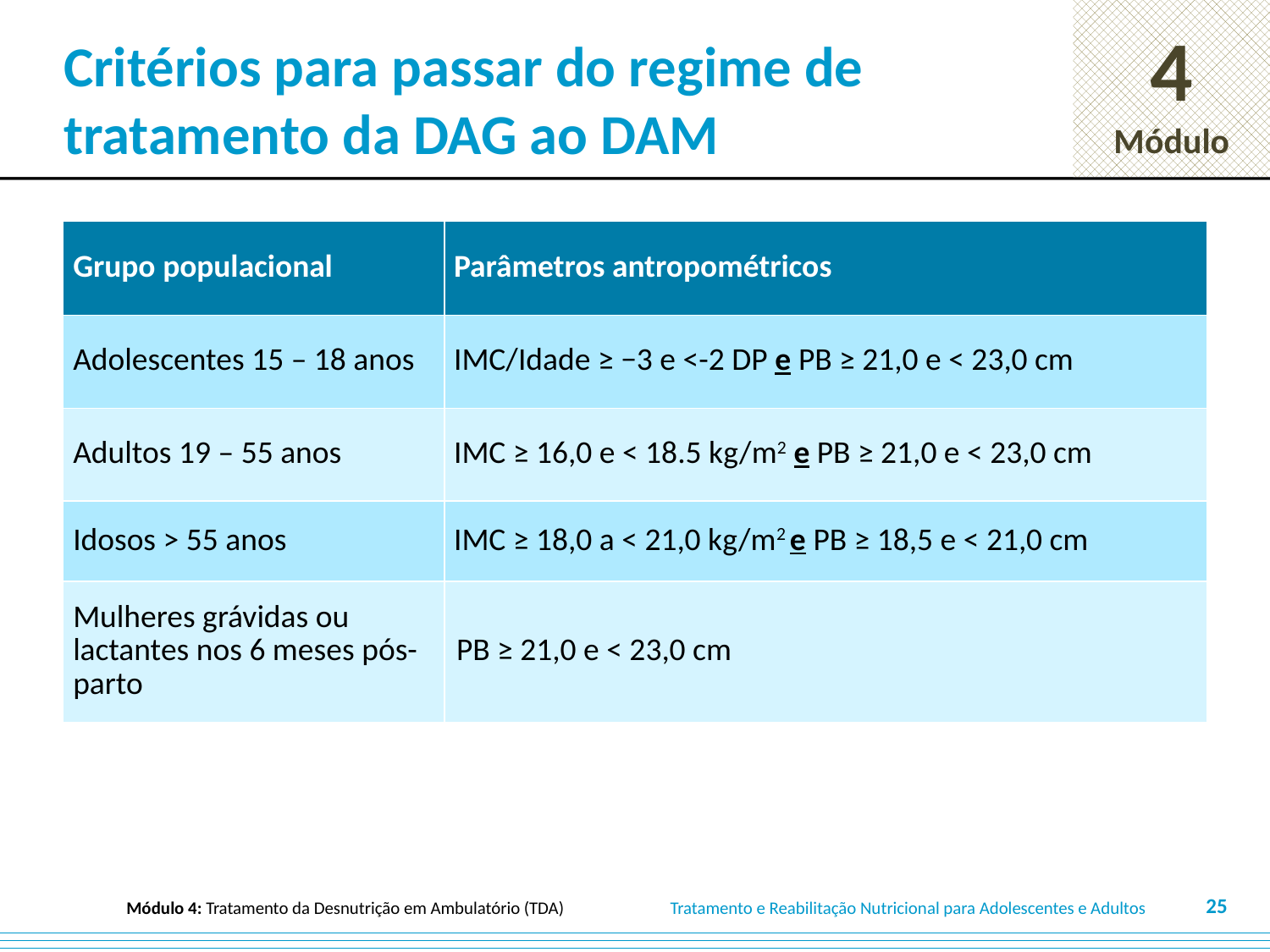

# Critérios para passar do regime de tratamento da DAG ao DAM
| Grupo populacional | Parâmetros antropométricos |
| --- | --- |
| Adolescentes 15 – 18 anos | IMC/Idade ≥ −3 e <-2 DP e PB ≥ 21,0 e < 23,0 cm |
| Adultos 19 – 55 anos | IMC ≥ 16,0 e < 18.5 kg/m2 e PB ≥ 21,0 e < 23,0 cm |
| Idosos > 55 anos | IMC ≥ 18,0 a < 21,0 kg/m2 e PB ≥ 18,5 e < 21,0 cm |
| Mulheres grávidas ou lactantes nos 6 meses pós-parto | PB ≥ 21,0 e < 23,0 cm |
25